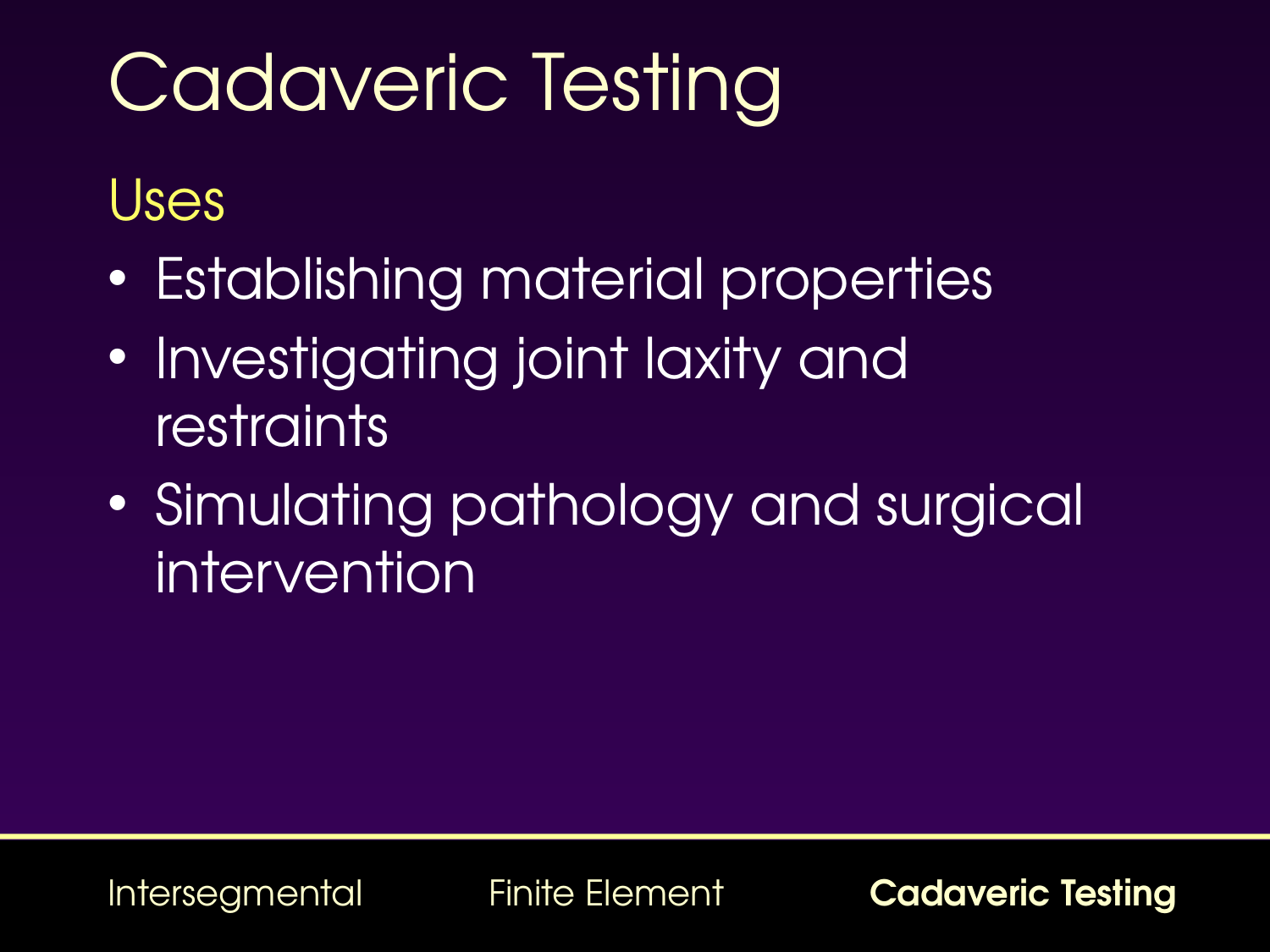

# Cadaveric Testing
Uses
Establishing material properties
Investigating joint laxity and restraints
Simulating pathology and surgical intervention

Intersegmental	Finite Element		Cadaveric Testing
41